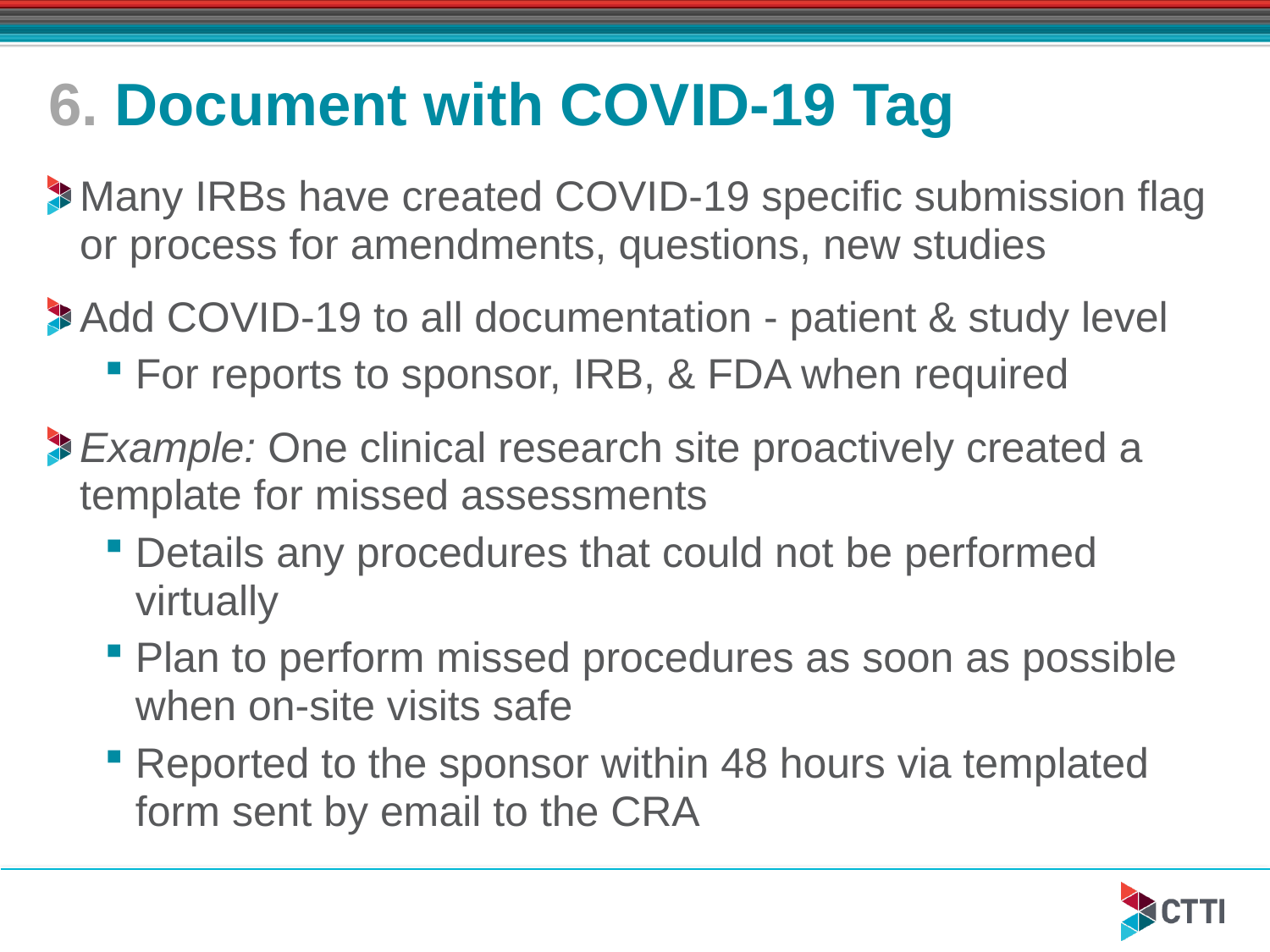

# 6. Document with COVID-19 Tag
Many IRBs have created COVID-19 specific submission flag or process for amendments, questions, new studies
Add COVID-19 to all documentation - patient & study level
For reports to sponsor, IRB, & FDA when required
Example: One clinical research site proactively created a template for missed assessments
Details any procedures that could not be performed virtually
Plan to perform missed procedures as soon as possible when on-site visits safe
Reported to the sponsor within 48 hours via templated form sent by email to the CRA